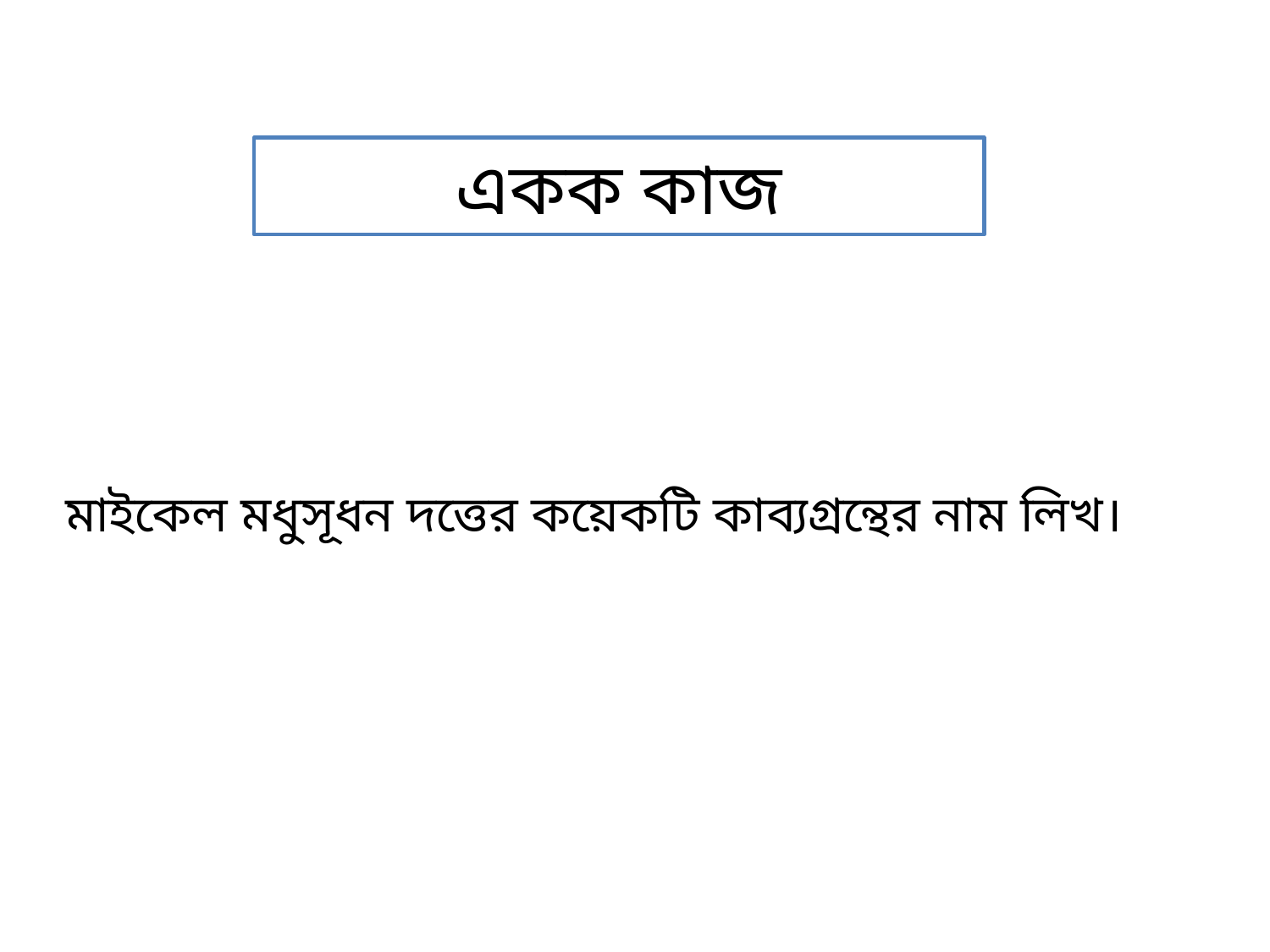

একক কাজ
মাইকেল মধুসূধন দত্তের কয়েকটি কাব্যগ্রন্থের নাম লিখ।